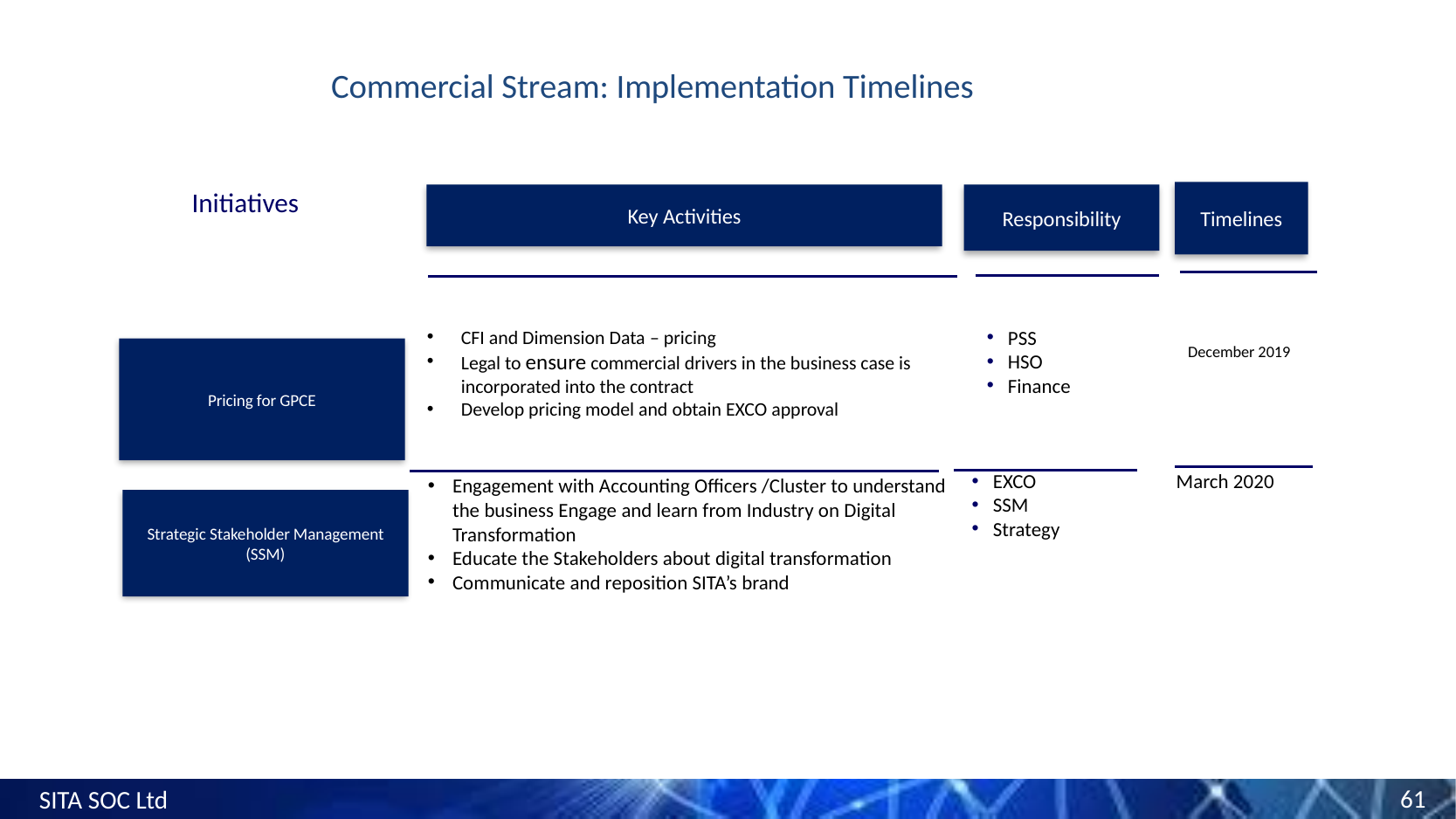

# Commercial Stream: Implementation Timelines
Initiatives
Timelines
Key Activities
Responsibility
CFI and Dimension Data – pricing
Legal to ensure commercial drivers in the business case is incorporated into the contract
Develop pricing model and obtain EXCO approval
PSS
HSO
Finance
December 2019
Pricing for GPCE
EXCO
SSM
Strategy
March 2020
Engagement with Accounting Officers /Cluster to understand the business Engage and learn from Industry on Digital Transformation
Educate the Stakeholders about digital transformation
Communicate and reposition SITA’s brand
Strategic Stakeholder Management (SSM)